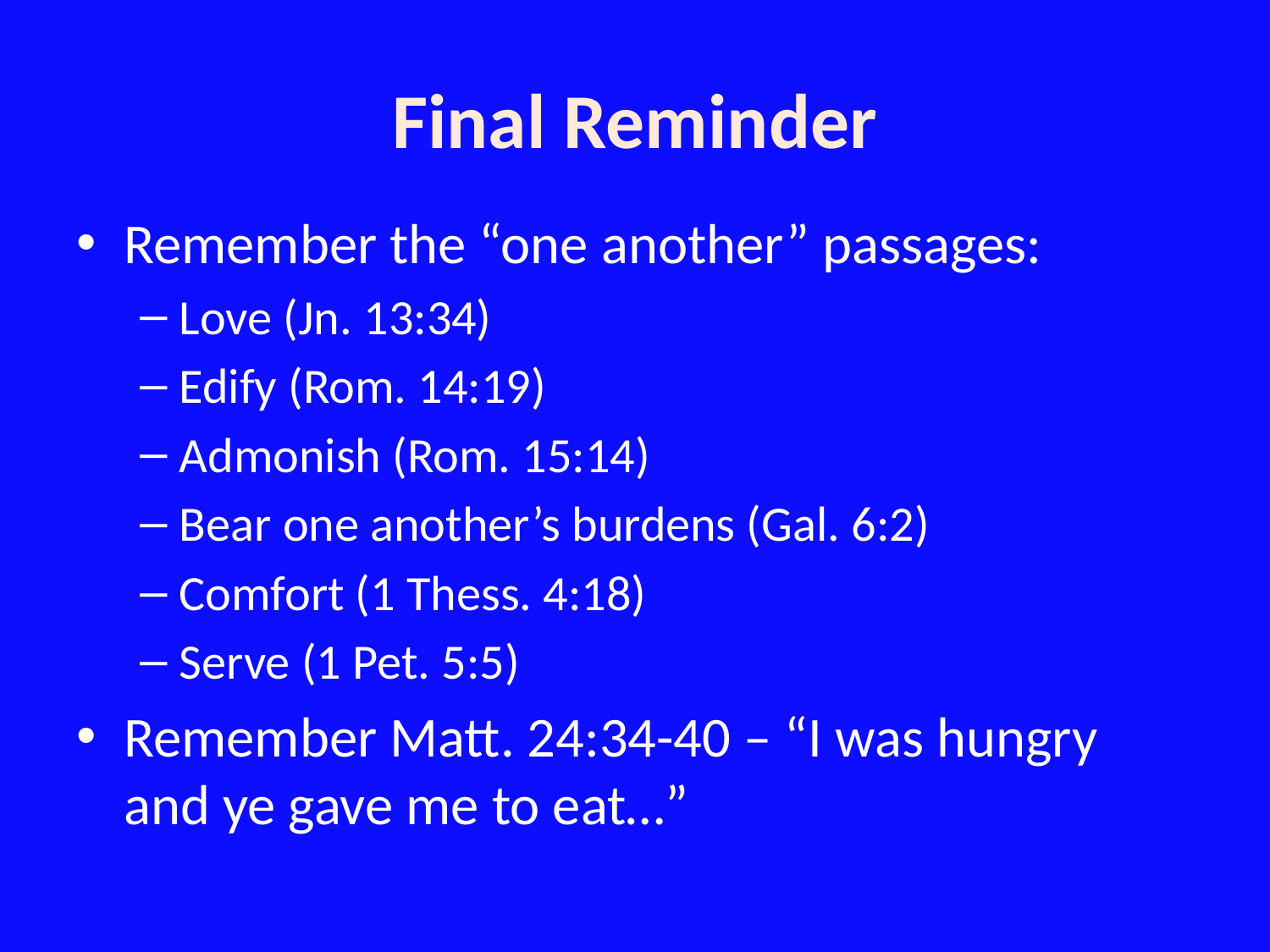

# Final Reminder
Remember the “one another” passages:
Love (Jn. 13:34)
Edify (Rom. 14:19)
Admonish (Rom. 15:14)
Bear one another’s burdens (Gal. 6:2)
Comfort (1 Thess. 4:18)
Serve (1 Pet. 5:5)
Remember Matt. 24:34-40 – “I was hungry and ye gave me to eat…”